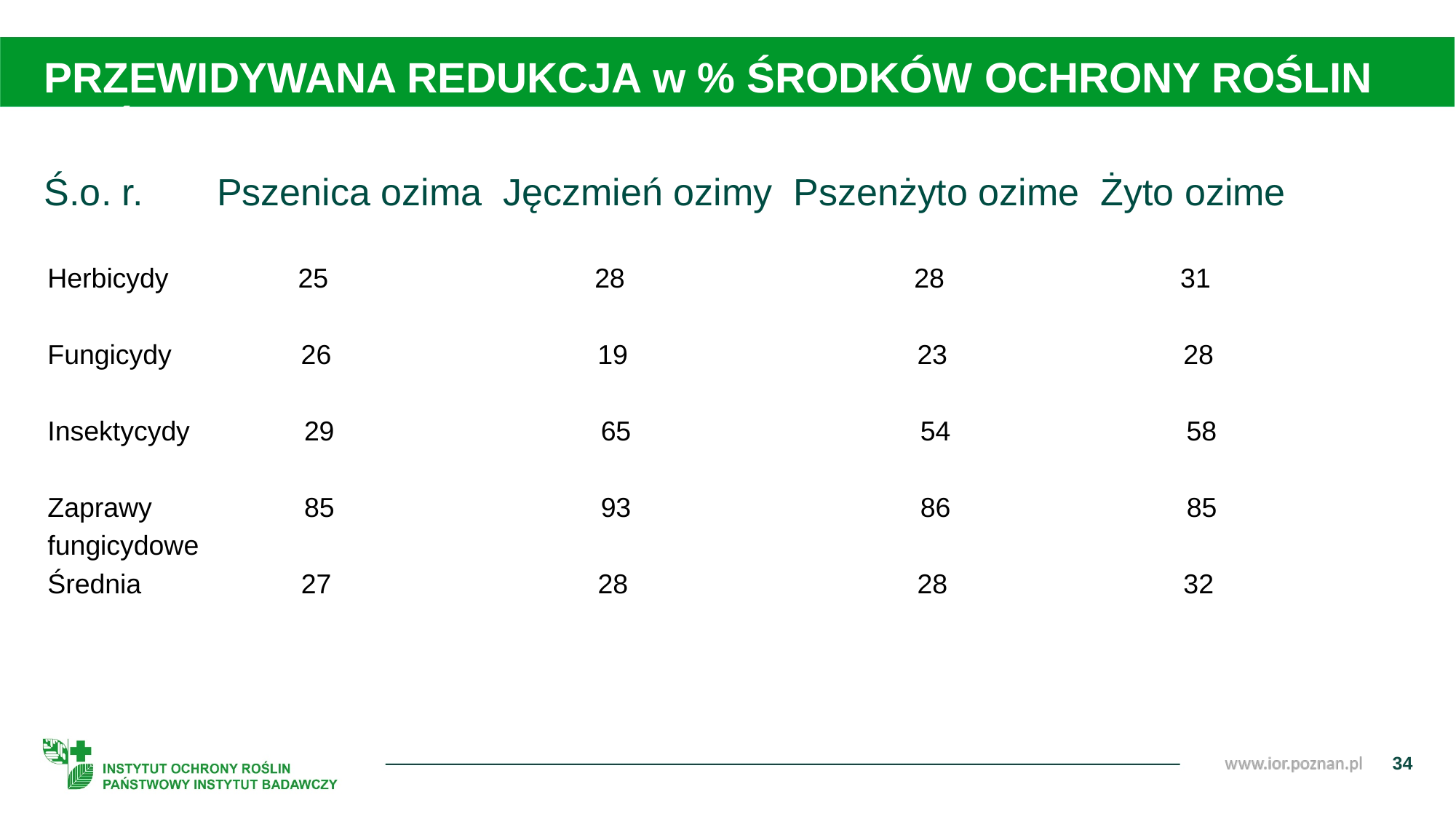

PRZEWIDYWANA REDUKCJA w % ŚRODKÓW OCHRONY ROŚLIN ROŚLIN  WW%%%
Ś.o. r.       Pszenica ozima  Jęczmień ozimy  Pszenżyto ozime  Żyto ozime
Herbicydy                 25                                   28                                      28                               31

Fungicydy                 26                                   19                                      23                               28

Insektycydy               29                                   65                                      54                               58

Zaprawy                    85                                   93                                      86                               85
fungicydowe
Średnia                     27                                   28                                      28                               32
34